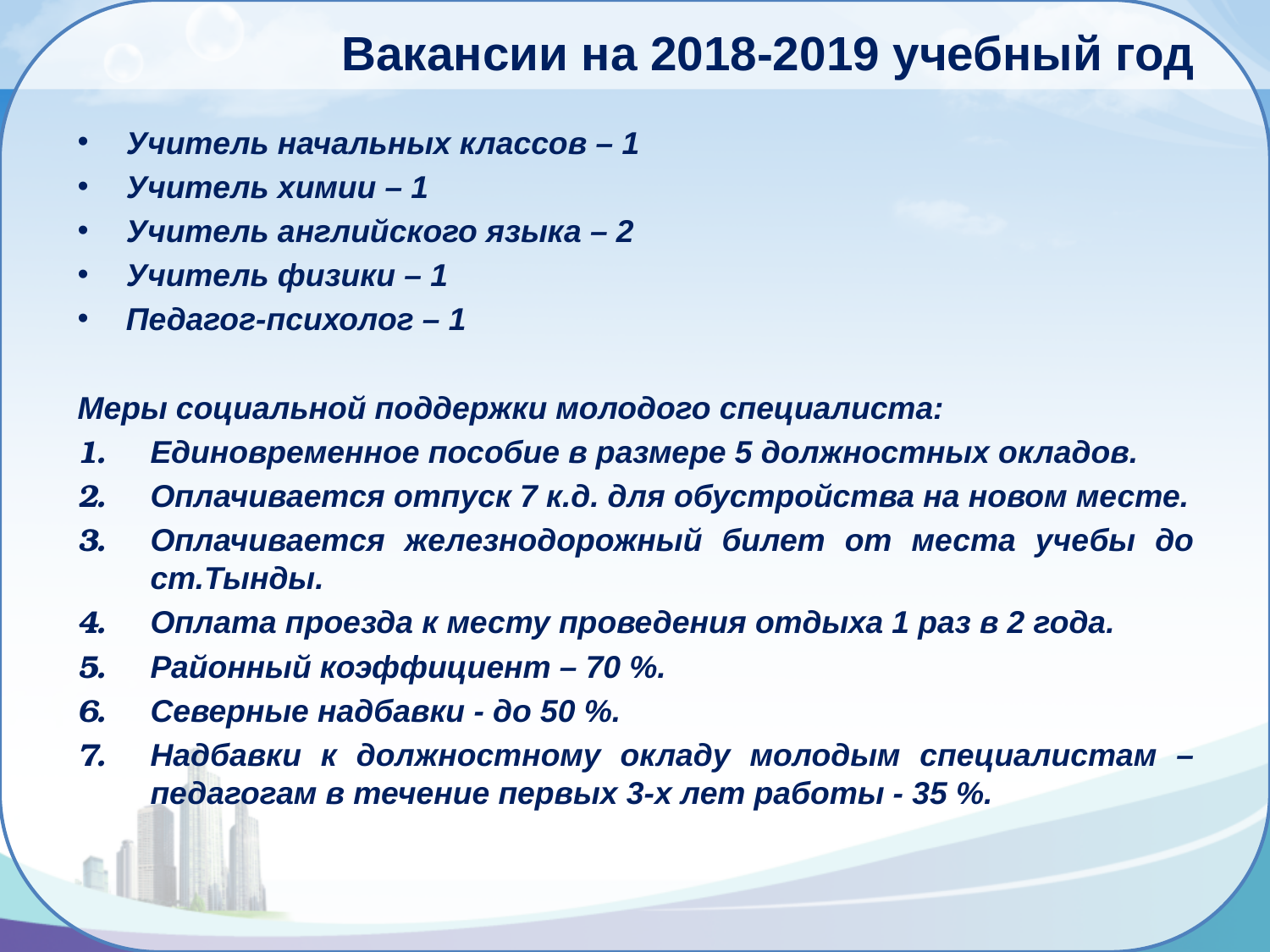

# Вакансии на 2018-2019 учебный год
Учитель начальных классов – 1
Учитель химии – 1
Учитель английского языка – 2
Учитель физики – 1
Педагог-психолог – 1

Меры социальной поддержки молодого специалиста:
Единовременное пособие в размере 5 должностных окладов.
Оплачивается отпуск 7 к.д. для обустройства на новом месте.
Оплачивается железнодорожный билет от места учебы до ст.Тынды.
Оплата проезда к месту проведения отдыха 1 раз в 2 года.
Районный коэффициент – 70 %.
Северные надбавки - до 50 %.
Надбавки к должностному окладу молодым специалистам – педагогам в течение первых 3-х лет работы - 35 %.